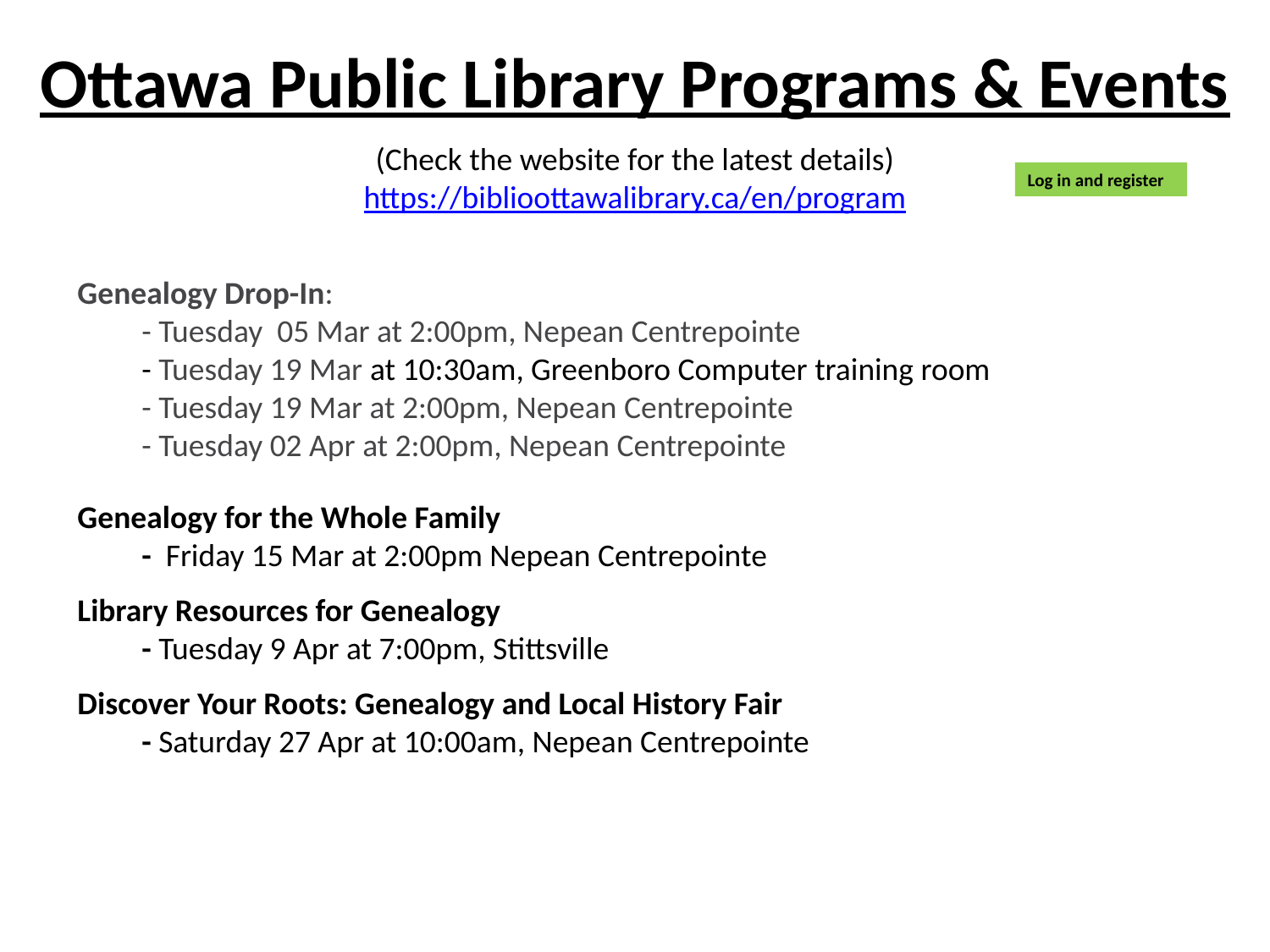

# Ottawa Public Library Programs & Events (Check the website for the latest details) https://biblioottawalibrary.ca/en/program
Log in and register
Genealogy Drop-In:
	- Tuesday  05 Mar at 2:00pm, Nepean Centrepointe
	- Tuesday 19 Mar at 10:30am, Greenboro Computer training room
	- Tuesday 19 Mar at 2:00pm, Nepean Centrepointe
	- Tuesday 02 Apr at 2:00pm, Nepean Centrepointe

Genealogy for the Whole Family
	-  Friday 15 Mar at 2:00pm Nepean Centrepointe

Library Resources for Genealogy
	- Tuesday 9 Apr at 7:00pm, Stittsville

Discover Your Roots: Genealogy and Local History Fair
	- Saturday 27 Apr at 10:00am, Nepean Centrepointe